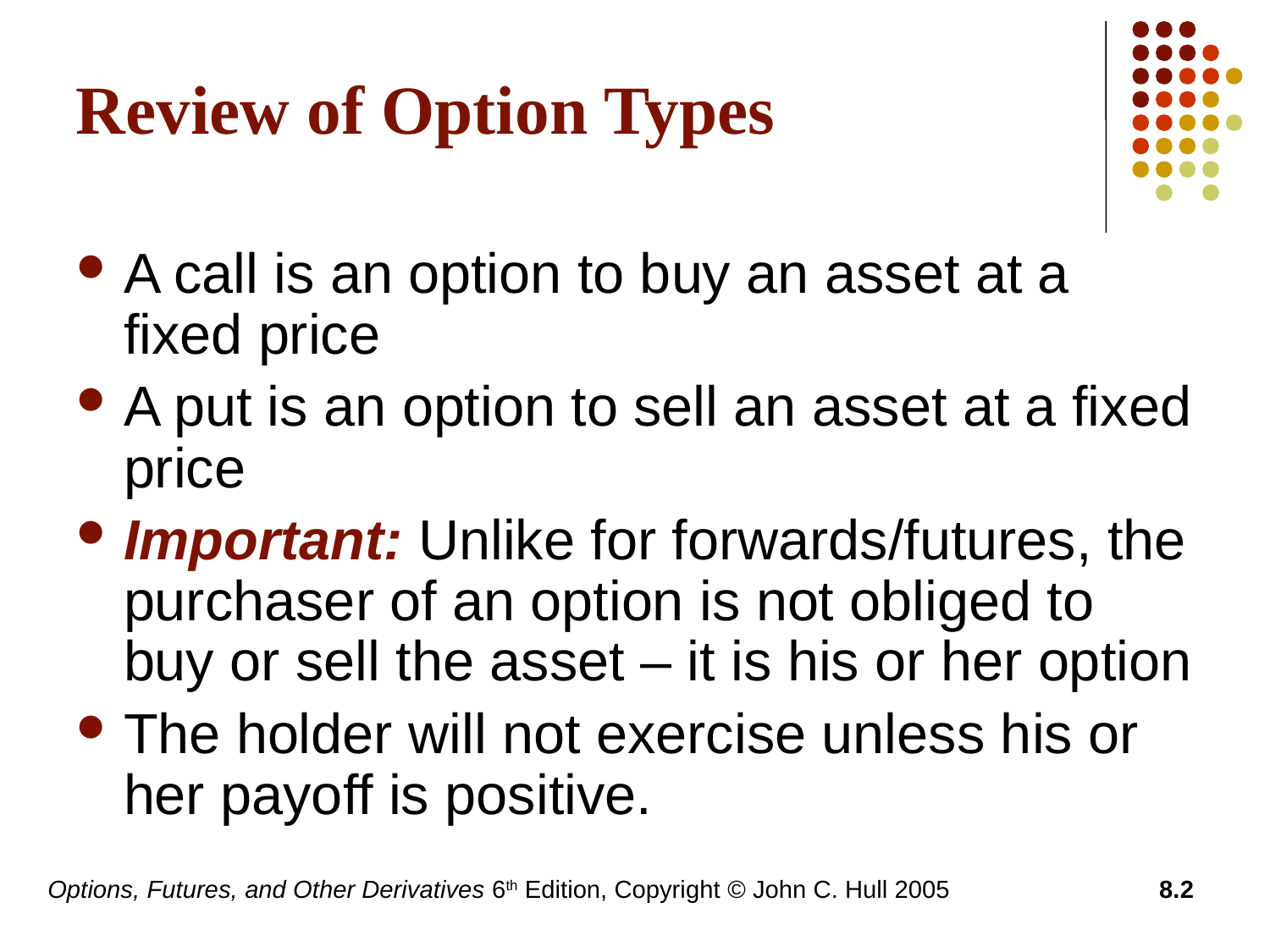

# Review of Option Types
A call is an option to buy an asset at a fixed price
A put is an option to sell an asset at a fixed price
Important: Unlike for forwards/futures, the purchaser of an option is not obliged to buy or sell the asset – it is his or her option
The holder will not exercise unless his or her payoff is positive.
Options, Futures, and Other Derivatives 6th Edition, Copyright © John C. Hull 2005
8.2